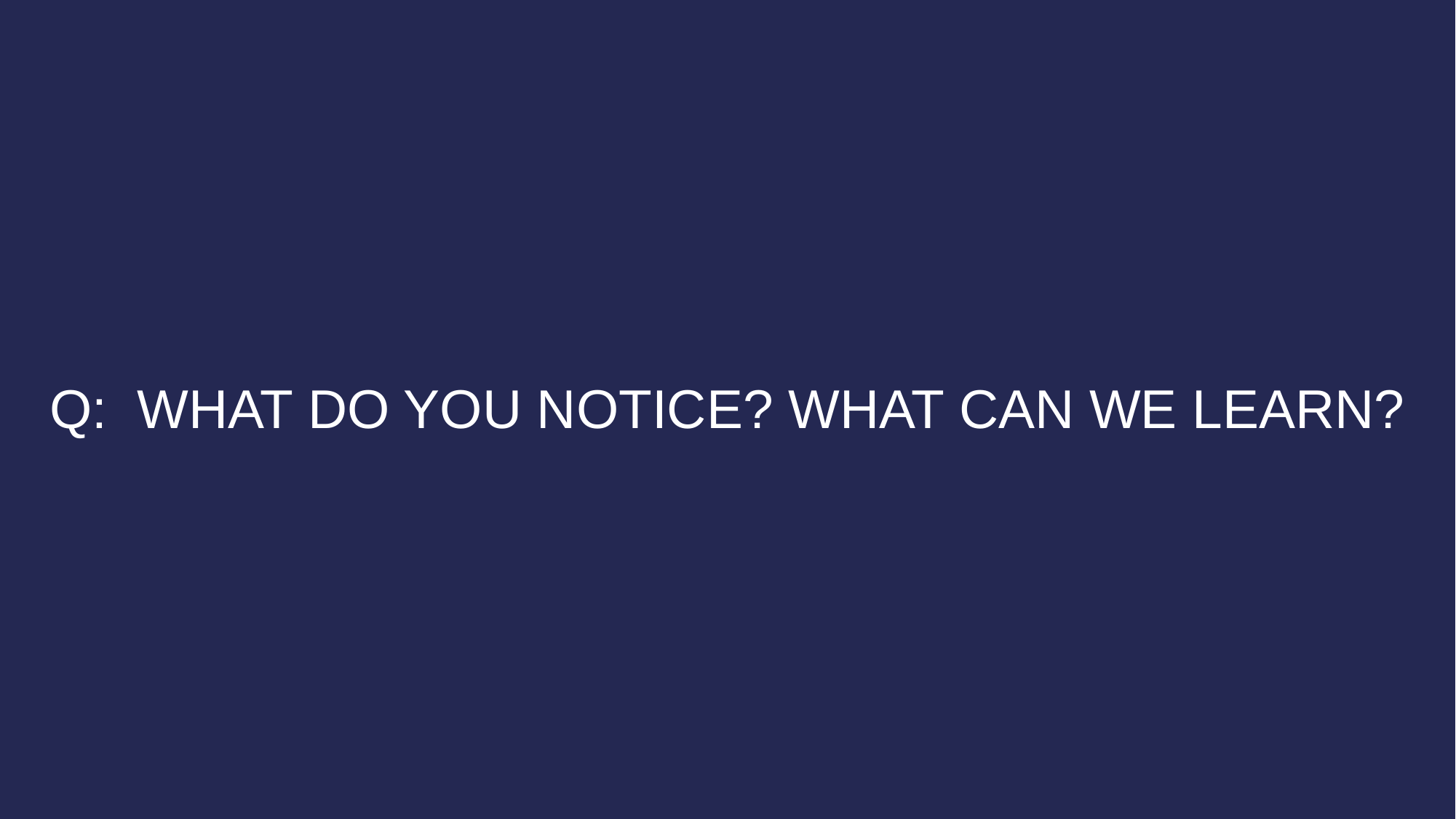

Q:  WHAT DO YOU NOTICE? WHAT CAN WE LEARN?